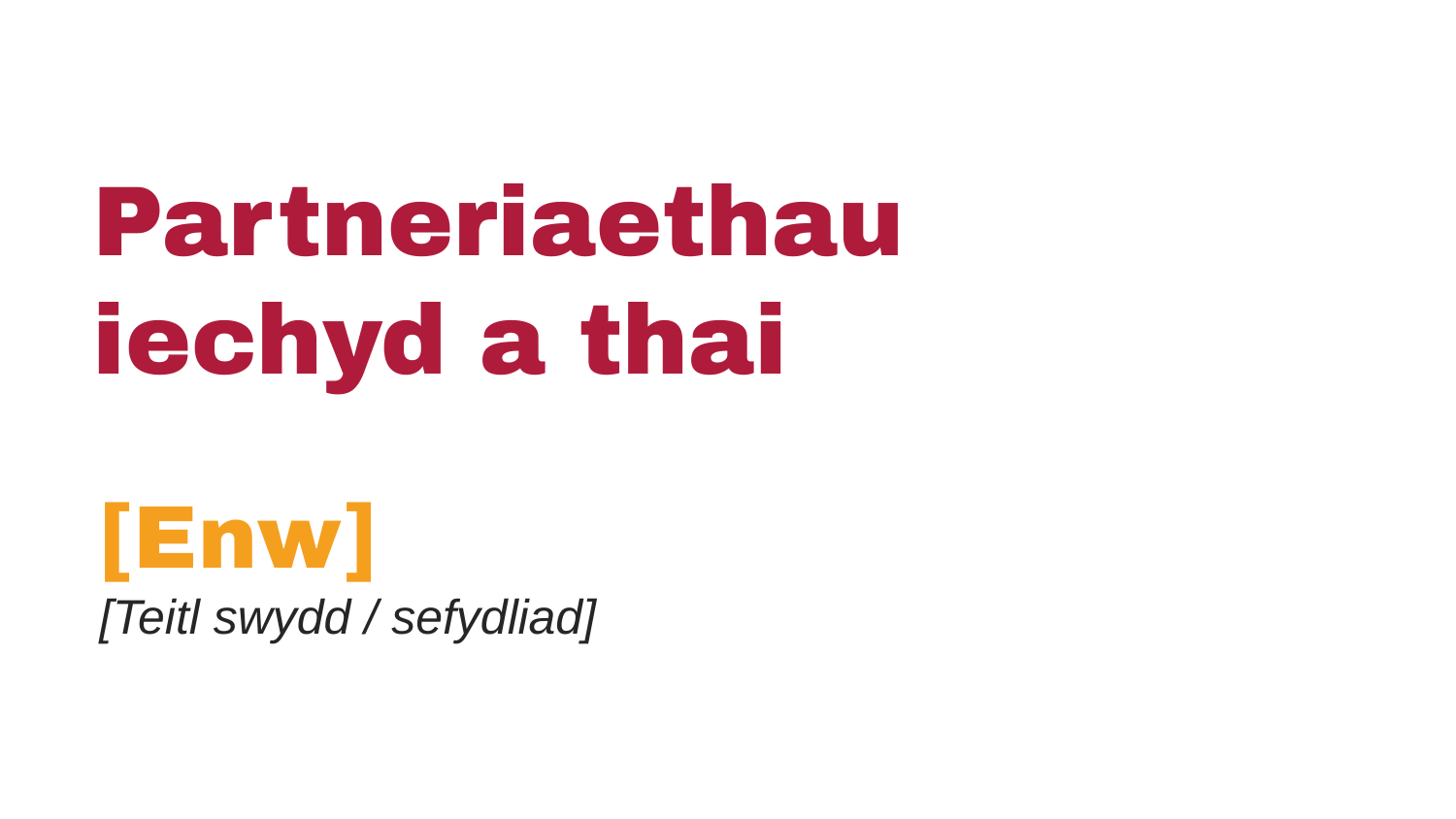

# Partneriaethau iechyd a thai
[Enw]
[Teitl swydd / sefydliad]